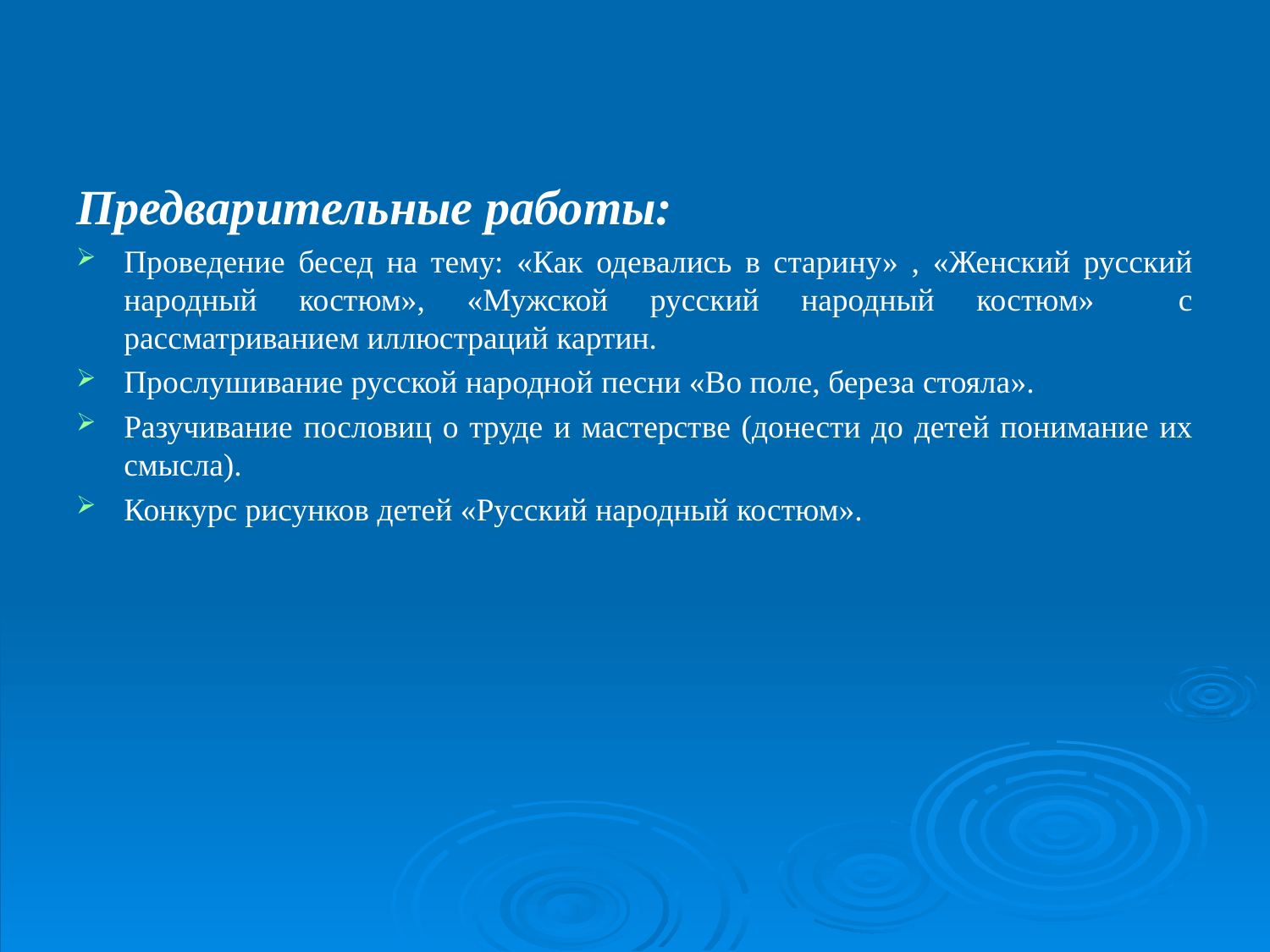

Предварительные работы:
Проведение бесед на тему: «Как одевались в старину» , «Женский русский народный костюм», «Мужской русский народный костюм»  с рассматриванием иллюстраций картин.
Прослушивание русской народной песни «Во поле, береза стояла».
Разучивание пословиц о труде и мастерстве (донести до детей понимание их смысла).
Конкурс рисунков детей «Русский народный костюм».